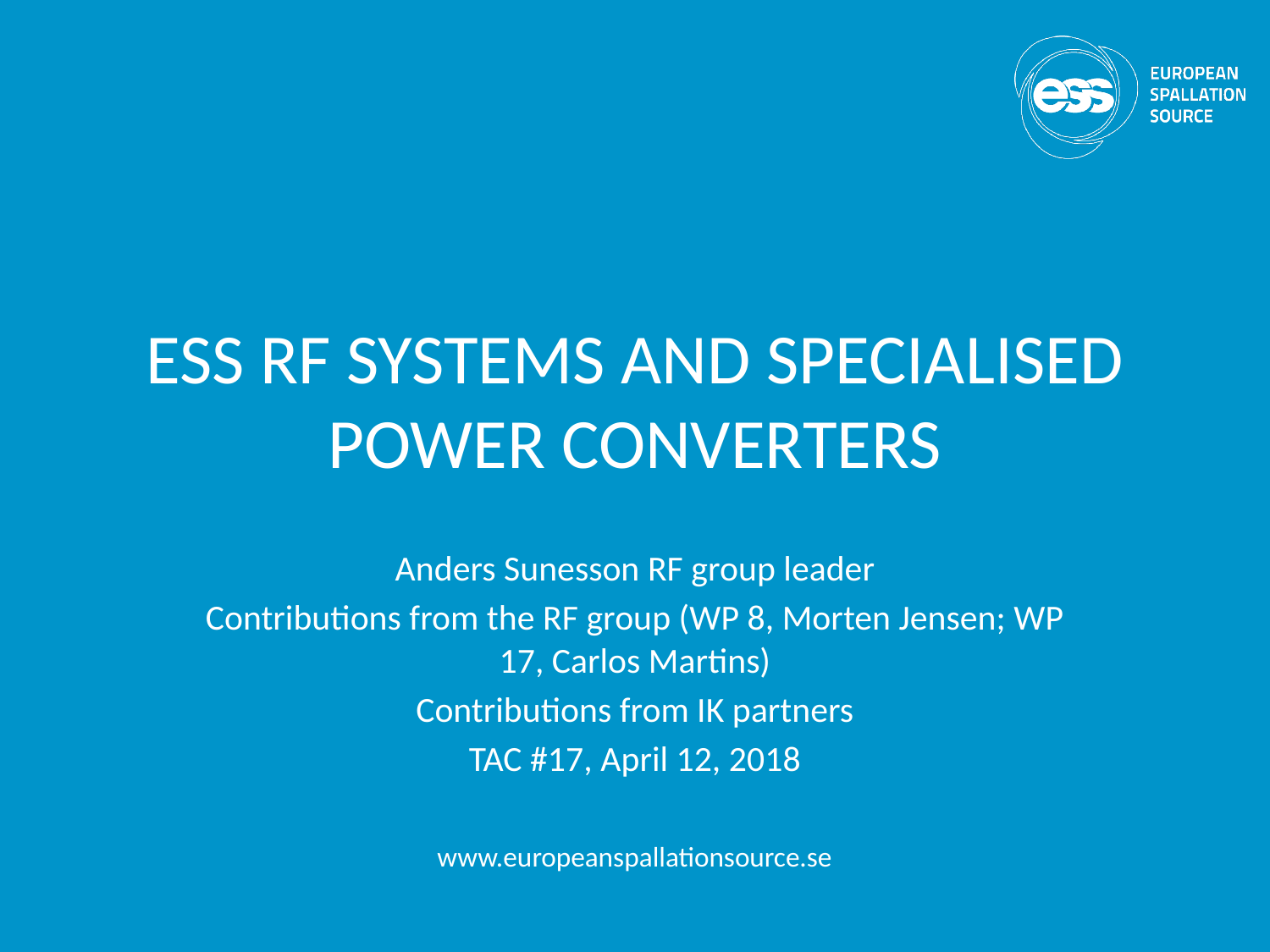

# ESS RF SYSTEMS AND SPECIALISED POWER CONVERTERS
Anders Sunesson RF group leader
Contributions from the RF group (WP 8, Morten Jensen; WP 17, Carlos Martins)
Contributions from IK partners
TAC #17, April 12, 2018
www.europeanspallationsource.se